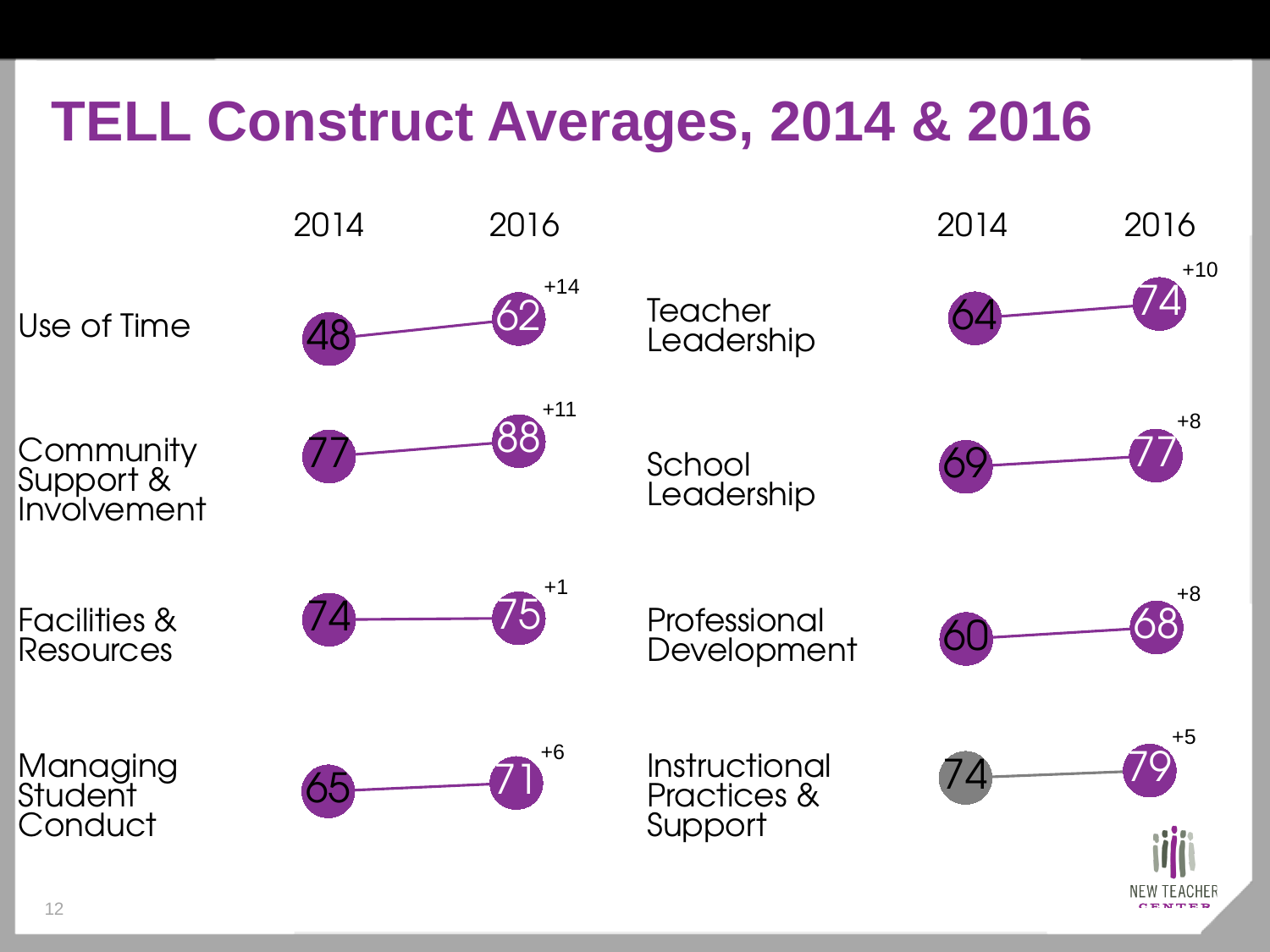

# TELL Construct Averages, 2014 & 2016
|  | 2014 | 2016 |  | 2014 | 2016 |
| --- | --- | --- | --- | --- | --- |
| Use of Time |  |  | Teacher Leadership |  |  |
| Community Support & Involvement |  |  | School Leadership |  |  |
| Facilities & Resources |  |  | Professional Development |  |  |
| Managing Student Conduct |  |  | Instructional Practices & Support |  |  |
+10

### Chart

| Category | Teacher Leadership |
|---|---|
| 2014.0 | 64.0 |
| 2016.0 | 74.0 |

### Chart

| Category | Use of Time |
|---|---|
| 2014.0 | 48.0 |
| 2016.0 | 62.0 |
+14
+11

### Chart

| Category | Community Support & Involvement |
|---|---|
| 2014.0 | 77.0 |
| 2016.0 | 88.0 |
+8

### Chart

| Category | School Leadership |
|---|---|
| 2014.0 | 69.0 |
| 2016.0 | 77.0 |
+1

### Chart

| Category | Facilities & Resources |
|---|---|
| 2014.0 | 74.0 |
| 2016.0 | 75.0 |
+8

### Chart

| Category | Professional Development |
|---|---|
| 2014.0 | 60.0 |
| 2016.0 | 68.0 |
+5

### Chart

| Category | Instructional Practices & Support |
|---|---|
| 2014.0 | 74.0 |
| 2016.0 | 79.0 |

### Chart

| Category | Managing Student Conduct |
|---|---|
| 2014.0 | 65.0 |
| 2016.0 | 71.0 |
+6
12